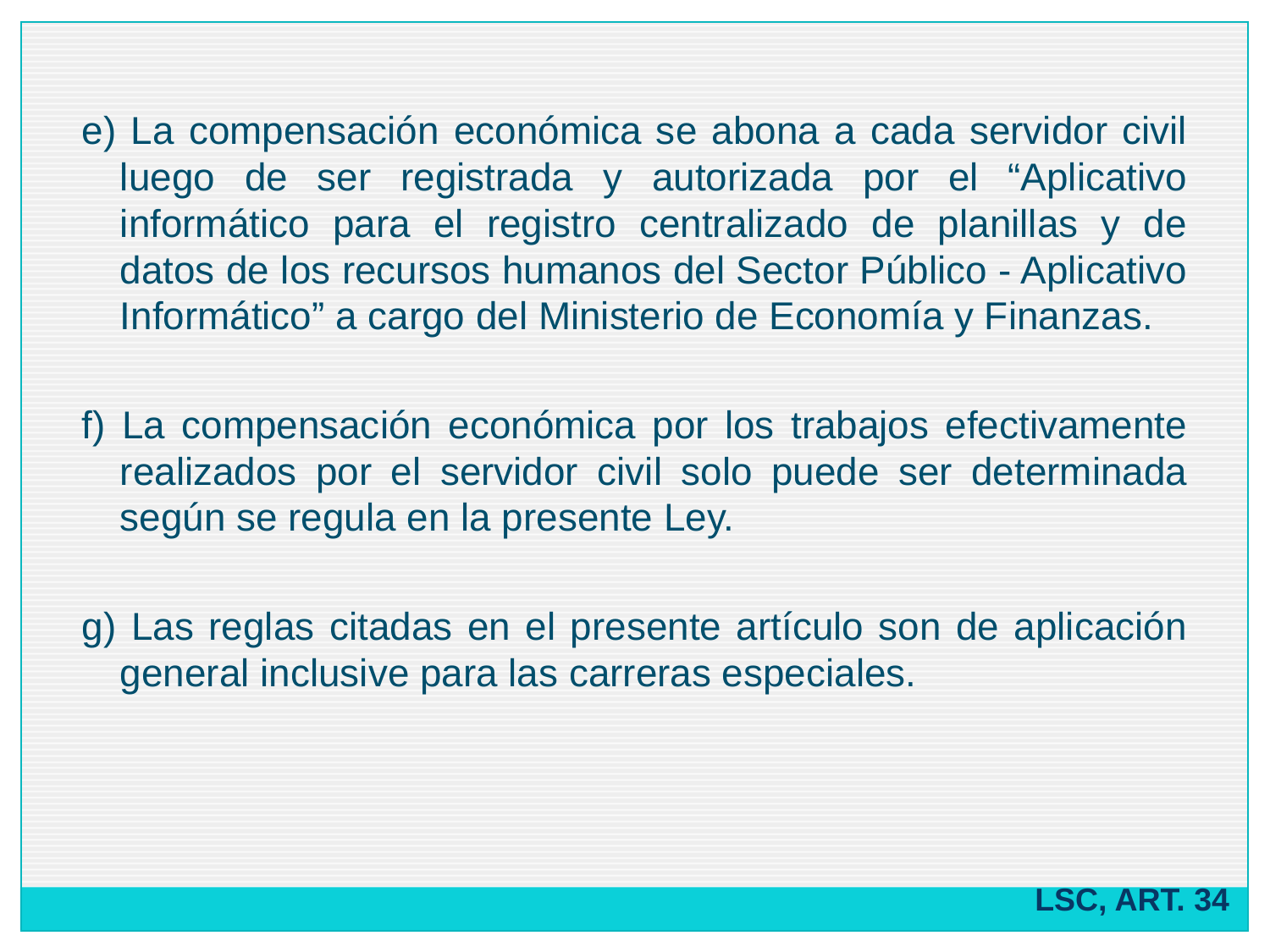

e) La compensación económica se abona a cada servidor civil luego de ser registrada y autorizada por el “Aplicativo informático para el registro centralizado de planillas y de datos de los recursos humanos del Sector Público - Aplicativo Informático” a cargo del Ministerio de Economía y Finanzas.

f) La compensación económica por los trabajos efectivamente realizados por el servidor civil solo puede ser determinada según se regula en la presente Ley.

g) Las reglas citadas en el presente artículo son de aplicación general inclusive para las carreras especiales.

LSC, ART. 34